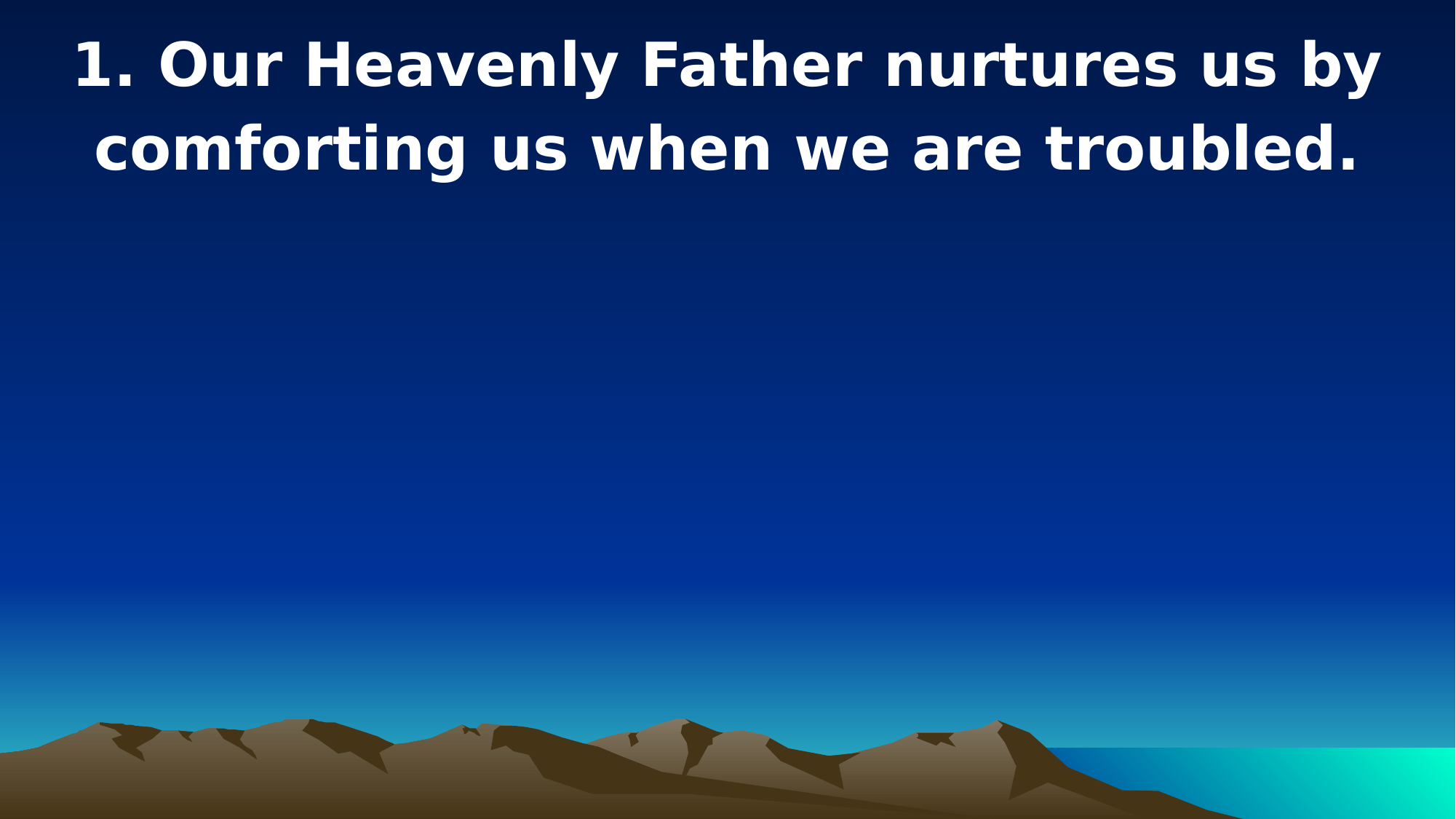

1. Our Heavenly Father nurtures us by comforting us when we are troubled.